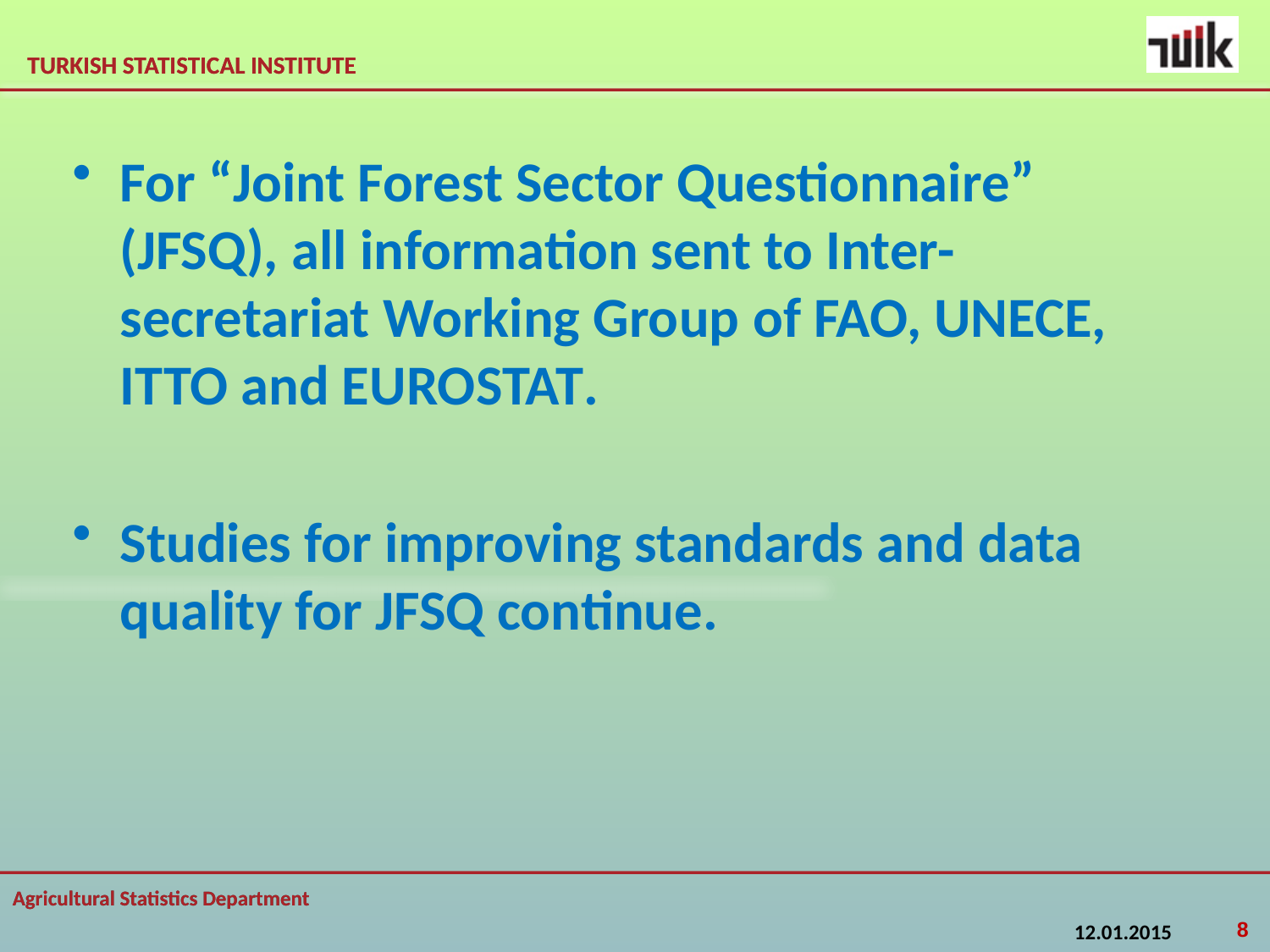

For “Joint Forest Sector Questionnaire” (JFSQ), all information sent to Inter-secretariat Working Group of FAO, UNECE, ITTO and EUROSTAT.

Studies for improving standards and data quality for JFSQ continue.

8
12.01.2015